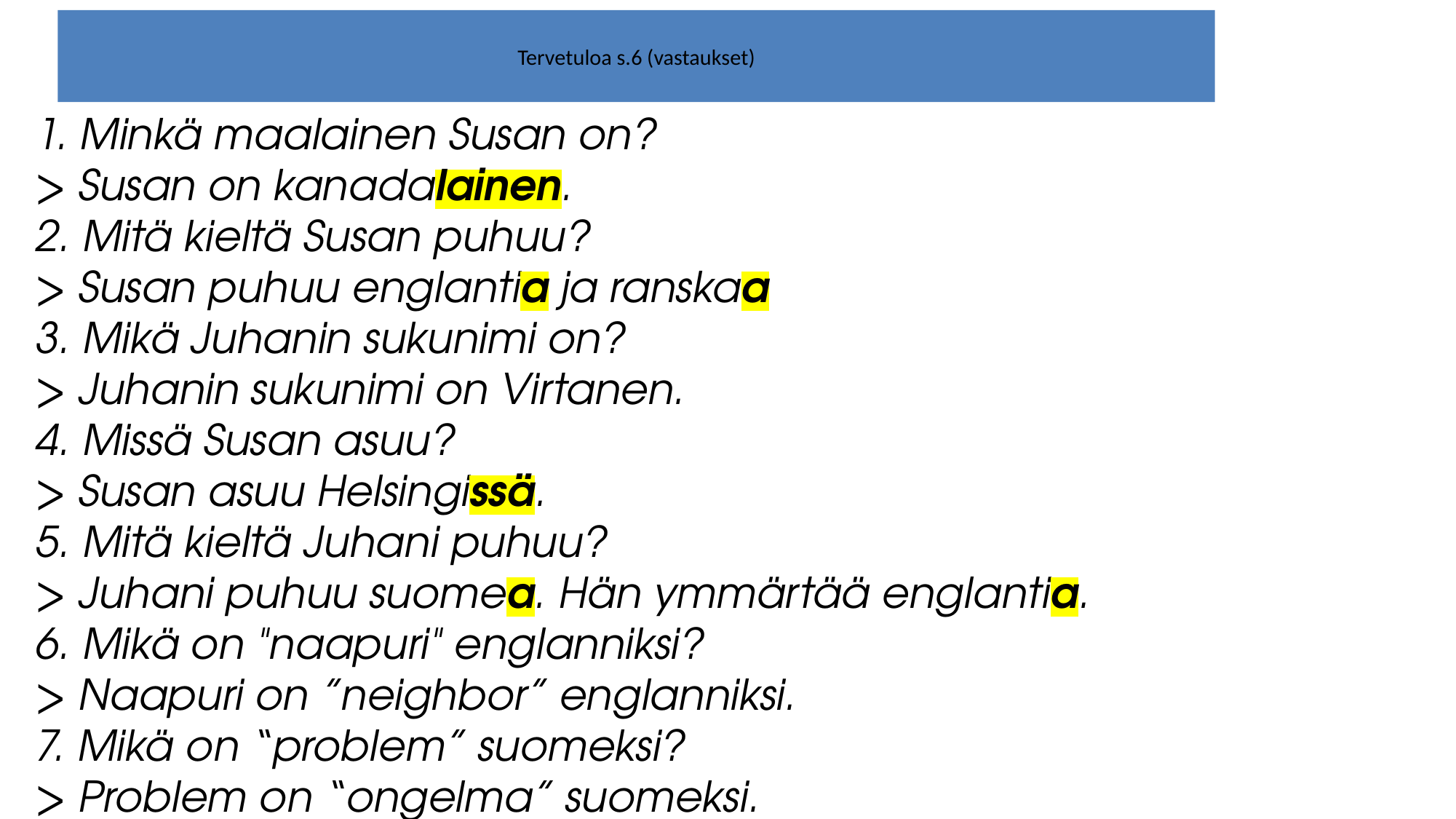

# Tervetuloa s.6 (vastaukset)
1. Minkä maalainen Susan on?
> Susan on kanadalainen.
2. Mitä kieltä Susan puhuu?
> Susan puhuu englantia ja ranskaa
3. Mikä Juhanin sukunimi on?
> Juhanin sukunimi on Virtanen.
4. Missä Susan asuu?
> Susan asuu Helsingissä.
5. Mitä kieltä Juhani puhuu?
> Juhani puhuu suomea. Hän ymmärtää englantia.
6. Mikä on "naapuri" englanniksi?
> Naapuri on ”neighbor” englanniksi.
7. Mikä on “problem” suomeksi?
> Problem on “ongelma” suomeksi.